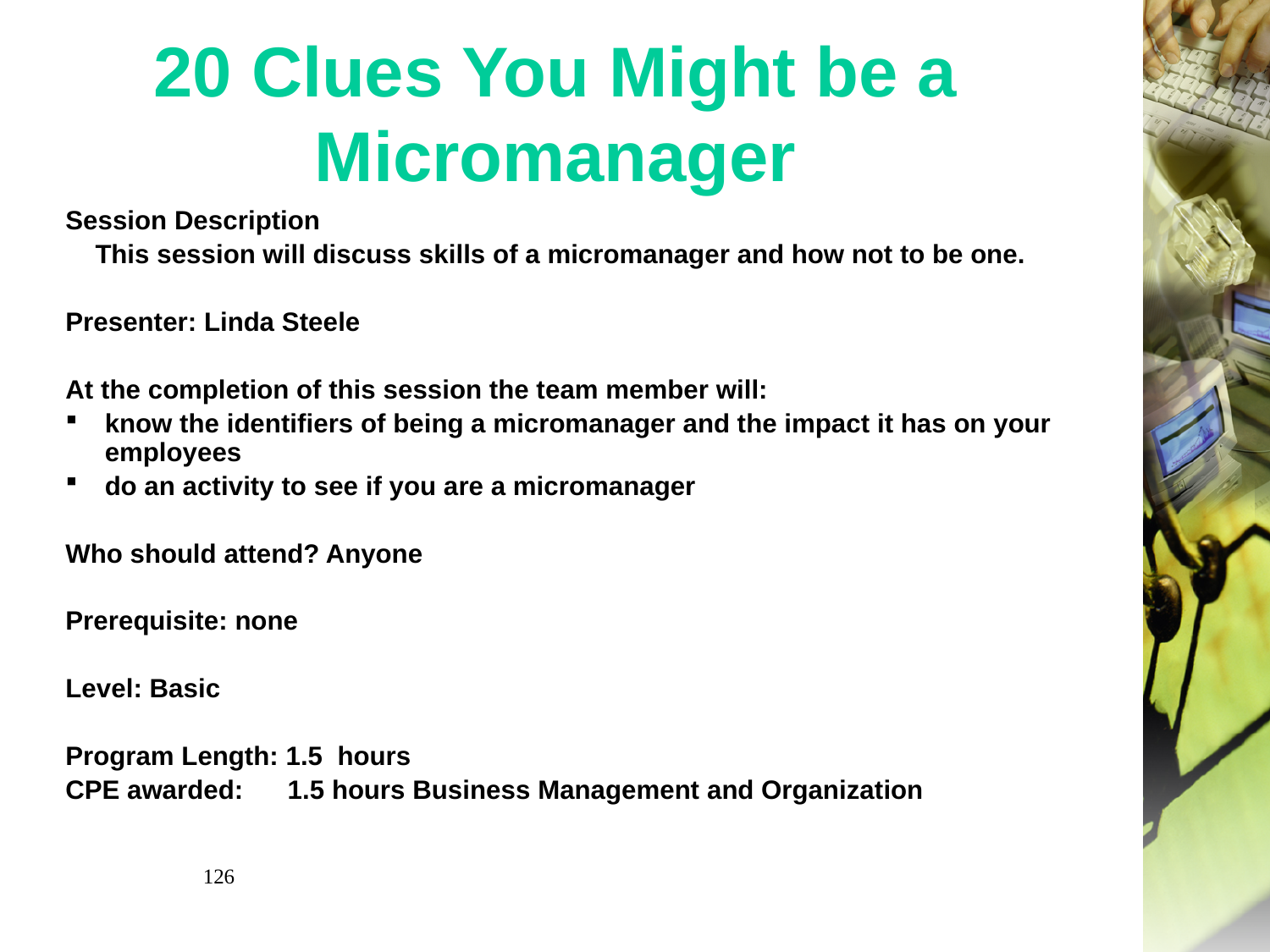

# 20 Clues You Might be a Micromanager
Session Description
    This session will discuss skills of a micromanager and how not to be one.

Presenter: Linda Steele

At the completion of this session the team member will:
know the identifiers of being a micromanager and the impact it has on your employees
do an activity to see if you are a micromanager

Who should attend? Anyone

Prerequisite: none

Level: Basic

Program Length: 1.5  hours
CPE awarded:      1.5 hours Business Management and Organization

126